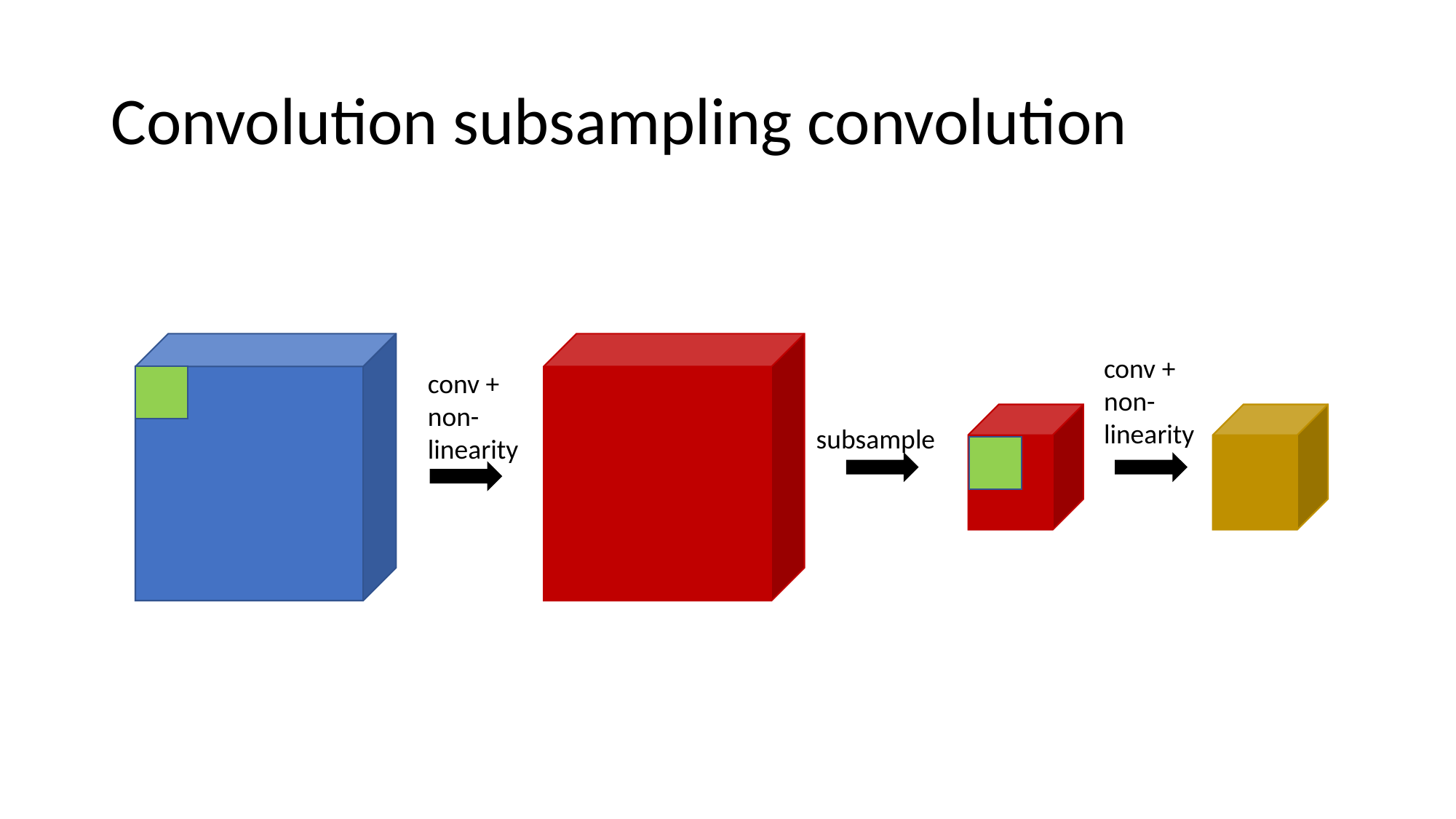

# Convolution subsampling convolution

conv + non-linearity
conv + non-linearity

subsample